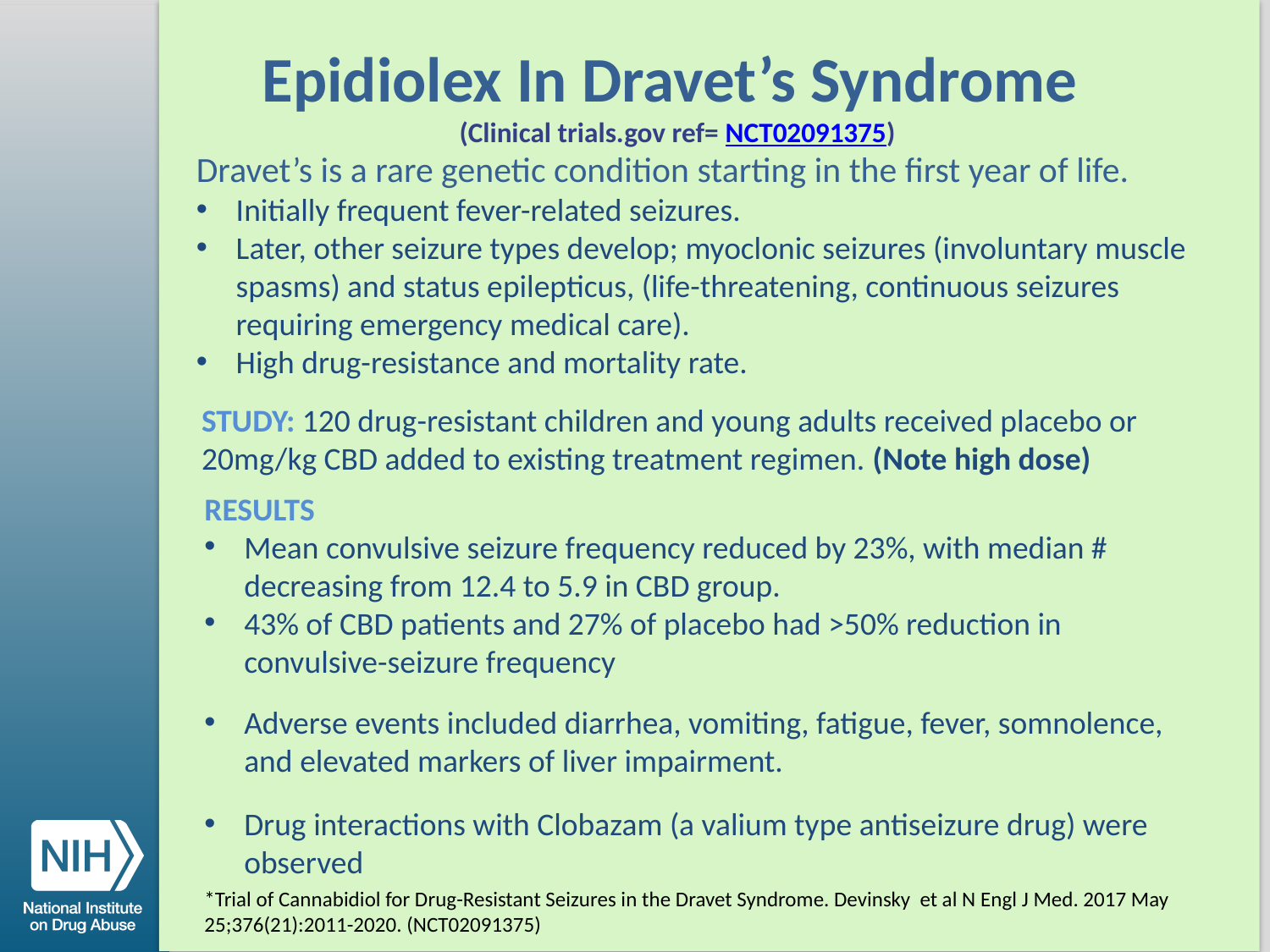

Epidiolex In Dravet’s Syndrome
(Clinical trials.gov ref= NCT02091375)
Dravet’s is a rare genetic condition starting in the first year of life.
Initially frequent fever-related seizures.
Later, other seizure types develop; myoclonic seizures (involuntary muscle spasms) and status epilepticus, (life-threatening, continuous seizures requiring emergency medical care).
High drug-resistance and mortality rate.
STUDY: 120 drug-resistant children and young adults received placebo or 20mg/kg CBD added to existing treatment regimen. (Note high dose)
RESULTS
Mean convulsive seizure frequency reduced by 23%, with median # decreasing from 12.4 to 5.9 in CBD group.
43% of CBD patients and 27% of placebo had >50% reduction in convulsive-seizure frequency

Adverse events included diarrhea, vomiting, fatigue, fever, somnolence, and elevated markers of liver impairment.

Drug interactions with Clobazam (a valium type antiseizure drug) were observed
*Trial of Cannabidiol for Drug-Resistant Seizures in the Dravet Syndrome. Devinsky  et al N Engl J Med. 2017 May 25;376(21):2011-2020. (NCT02091375)